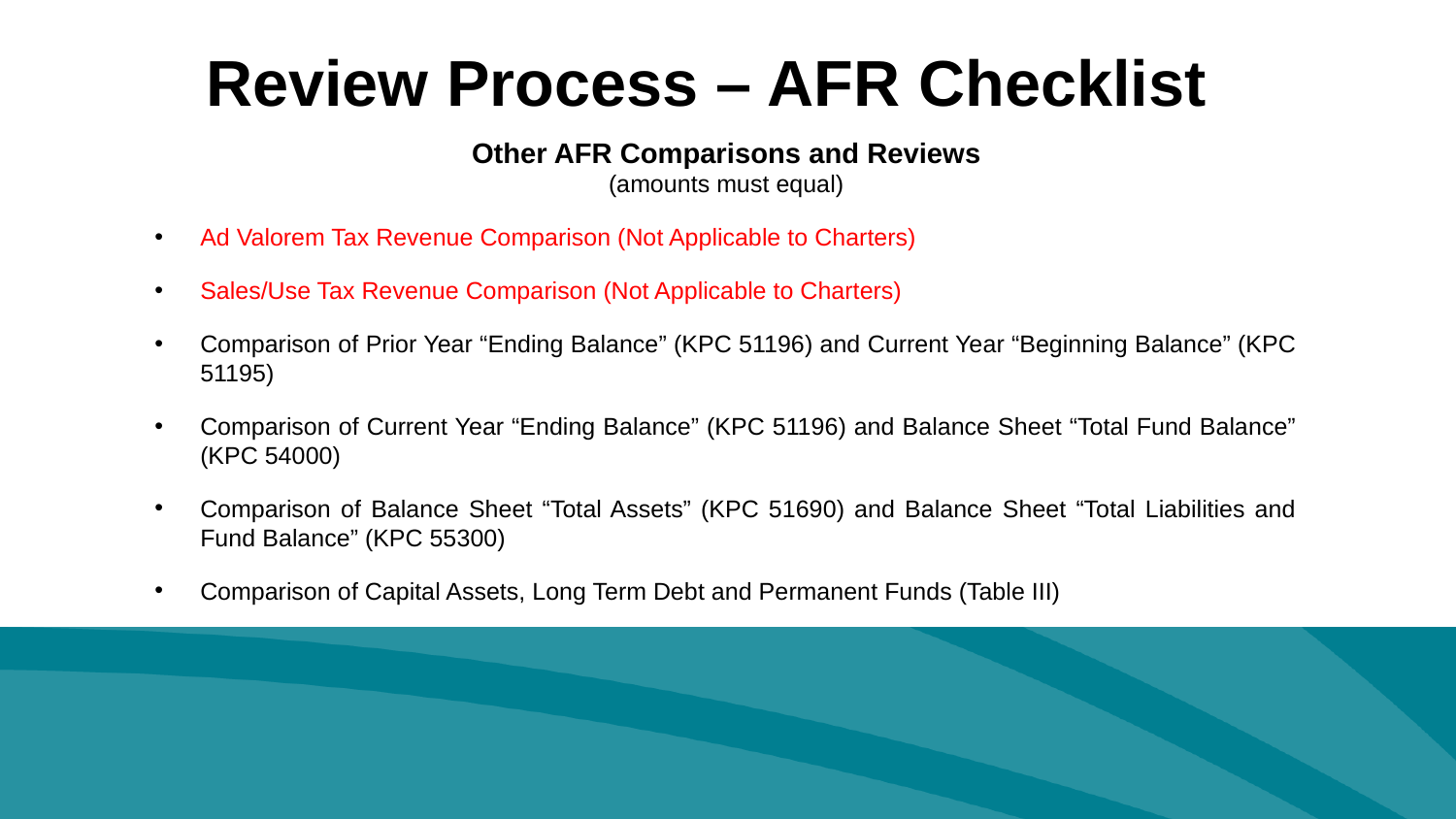

Review Process – AFR Checklist
Other AFR Comparisons and Reviews
(amounts must equal)
Ad Valorem Tax Revenue Comparison (Not Applicable to Charters)
Sales/Use Tax Revenue Comparison (Not Applicable to Charters)
Comparison of Prior Year “Ending Balance” (KPC 51196) and Current Year “Beginning Balance” (KPC 51195)
Comparison of Current Year “Ending Balance” (KPC 51196) and Balance Sheet “Total Fund Balance” (KPC 54000)
Comparison of Balance Sheet “Total Assets” (KPC 51690) and Balance Sheet “Total Liabilities and Fund Balance” (KPC 55300)
Comparison of Capital Assets, Long Term Debt and Permanent Funds (Table III)